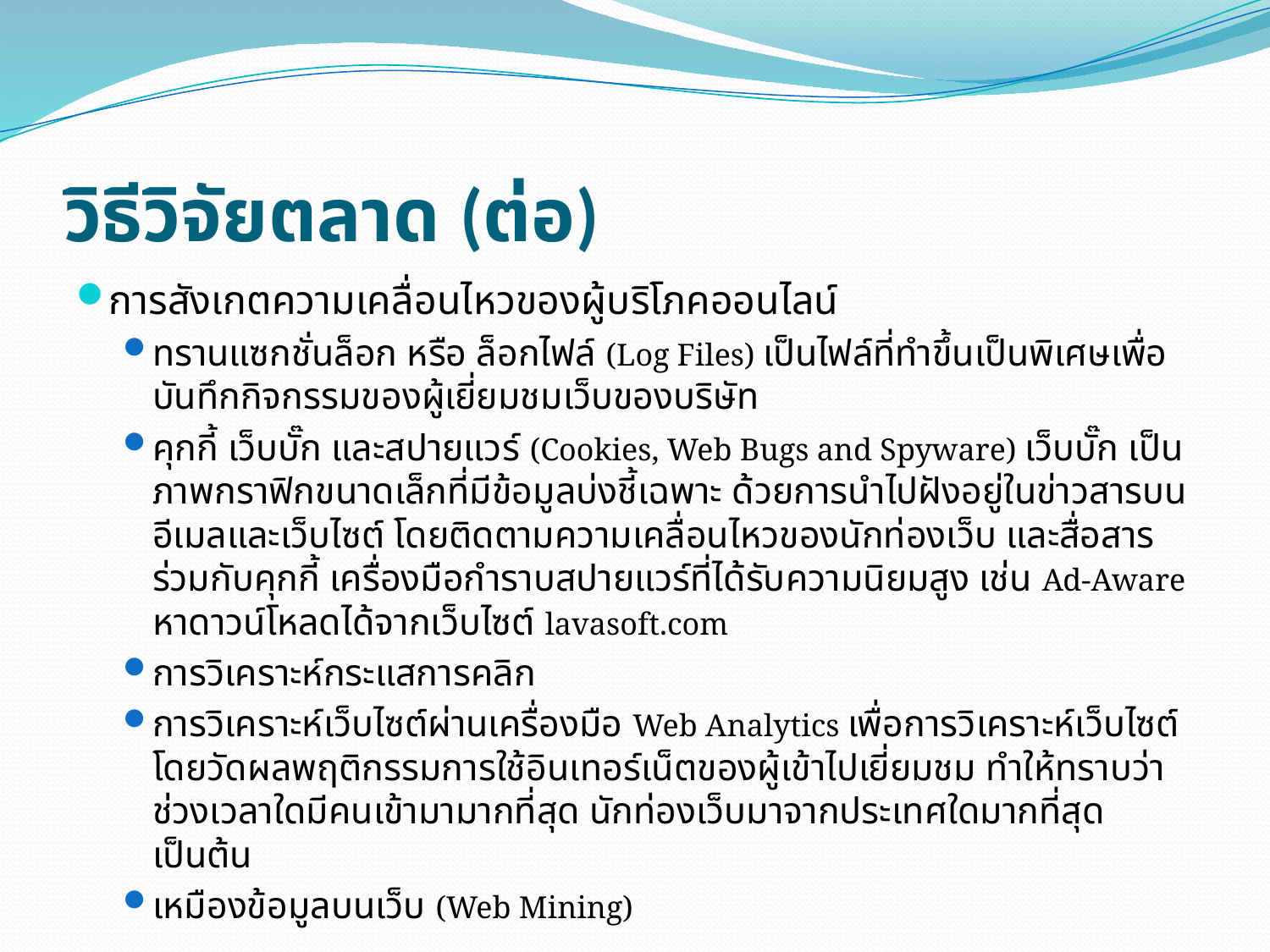

# วิธีวิจัยตลาด (ต่อ)
การสังเกตความเคลื่อนไหวของผู้บริโภคออนไลน์
ทรานแซกชั่นล็อก หรือ ล็อกไฟล์ (Log Files) เป็นไฟล์ที่ทำขึ้นเป็นพิเศษเพื่อบันทึกกิจกรรมของผู้เยี่ยมชมเว็บของบริษัท
คุกกี้ เว็บบั๊ก และสปายแวร์ (Cookies, Web Bugs and Spyware) เว็บบั๊ก เป็นภาพกราฟิกขนาดเล็กที่มีข้อมูลบ่งชี้เฉพาะ ด้วยการนำไปฝังอยู่ในข่าวสารบนอีเมลและเว็บไซต์ โดยติดตามความเคลื่อนไหวของนักท่องเว็บ และสื่อสารร่วมกับคุกกี้ เครื่องมือกำราบสปายแวร์ที่ได้รับความนิยมสูง เช่น Ad-Aware หาดาวน์โหลดได้จากเว็บไซต์ lavasoft.com
การวิเคราะห์กระแสการคลิก
การวิเคราะห์เว็บไซต์ผ่านเครื่องมือ Web Analytics เพื่อการวิเคราะห์เว็บไซต์ โดยวัดผลพฤติกรรมการใช้อินเทอร์เน็ตของผู้เข้าไปเยี่ยมชม ทำให้ทราบว่า ช่วงเวลาใดมีคนเข้ามามากที่สุด นักท่องเว็บมาจากประเทศใดมากที่สุด เป็นต้น
เหมืองข้อมูลบนเว็บ (Web Mining)